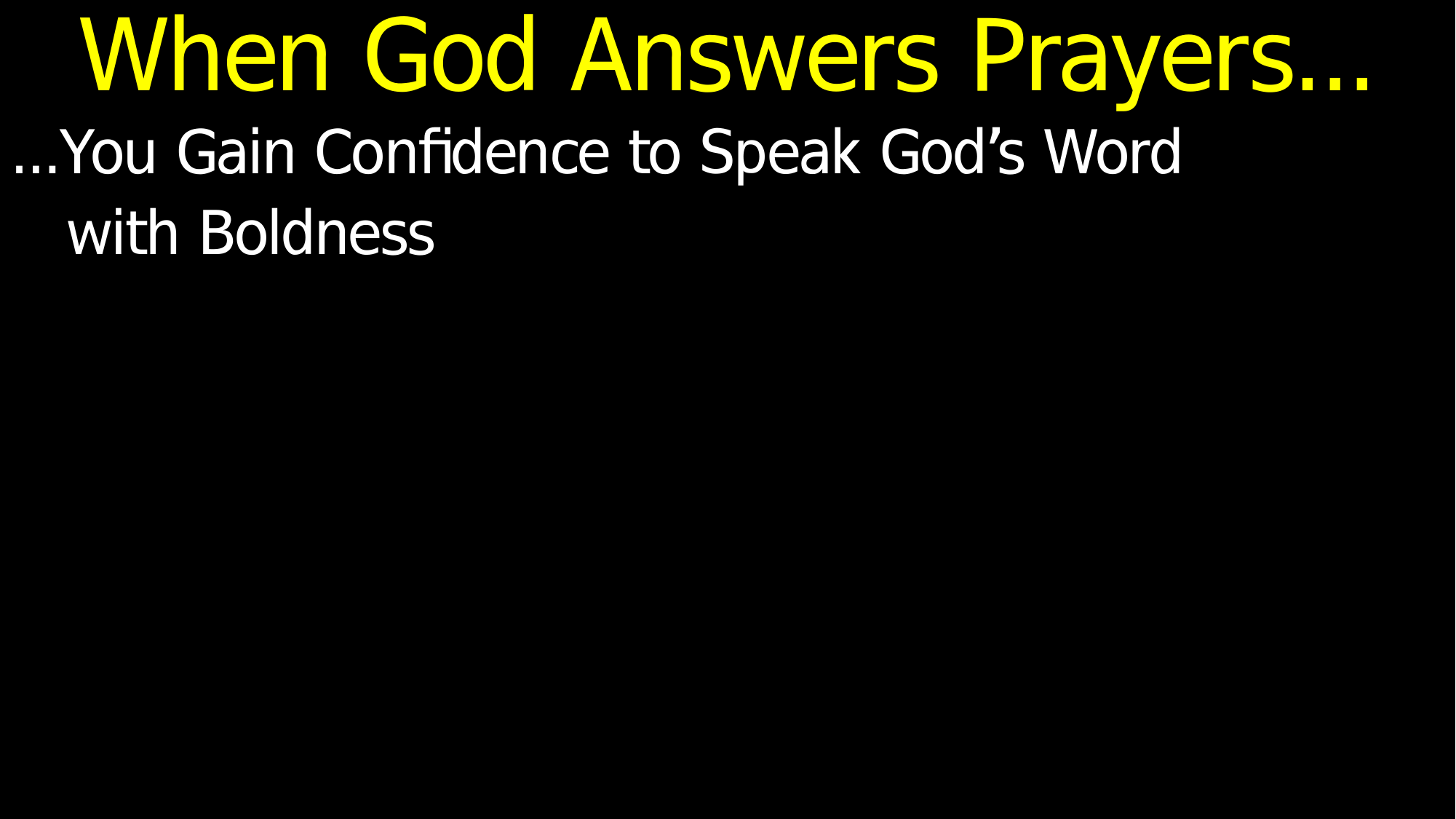

# When God Answers Prayers…
…You Gain Confidence to Speak God’s Word
   with Boldness